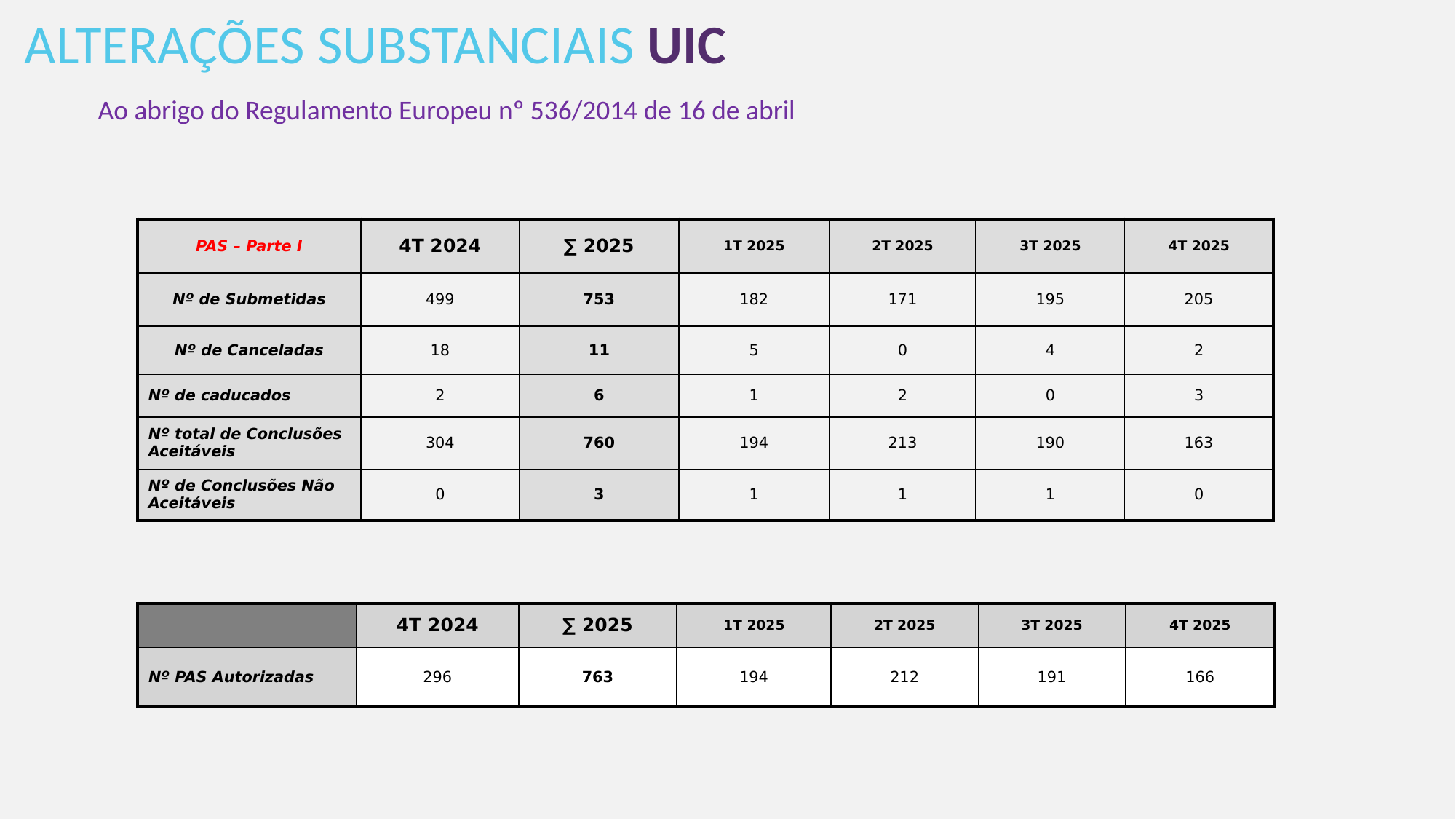

ALTERAÇÕES SUBSTANCIAIS UIC
Ao abrigo do Regulamento Europeu nº 536/2014 de 16 de abril
| PAS – Parte I | 4T 2024 | ∑ 2025 | 1T 2025 | 2T 2025 | 3T 2025 | 4T 2025 |
| --- | --- | --- | --- | --- | --- | --- |
| Nº de Submetidas | 499 | 753 | 182 | 171 | 195 | 205 |
| Nº de Canceladas | 18 | 11 | 5 | 0 | 4 | 2 |
| Nº de caducados | 2 | 6 | 1 | 2 | 0 | 3 |
| Nº total de Conclusões Aceitáveis | 304 | 760 | 194 | 213 | 190 | 163 |
| Nº de Conclusões Não Aceitáveis | 0 | 3 | 1 | 1 | 1 | 0 |
|  | 4T 2024 | ∑ 2025 | 1T 2025 | 2T 2025 | 3T 2025 | 4T 2025 |
| --- | --- | --- | --- | --- | --- | --- |
| Nº PAS Autorizadas | 296 | 763 | 194 | 212 | 191 | 166 |